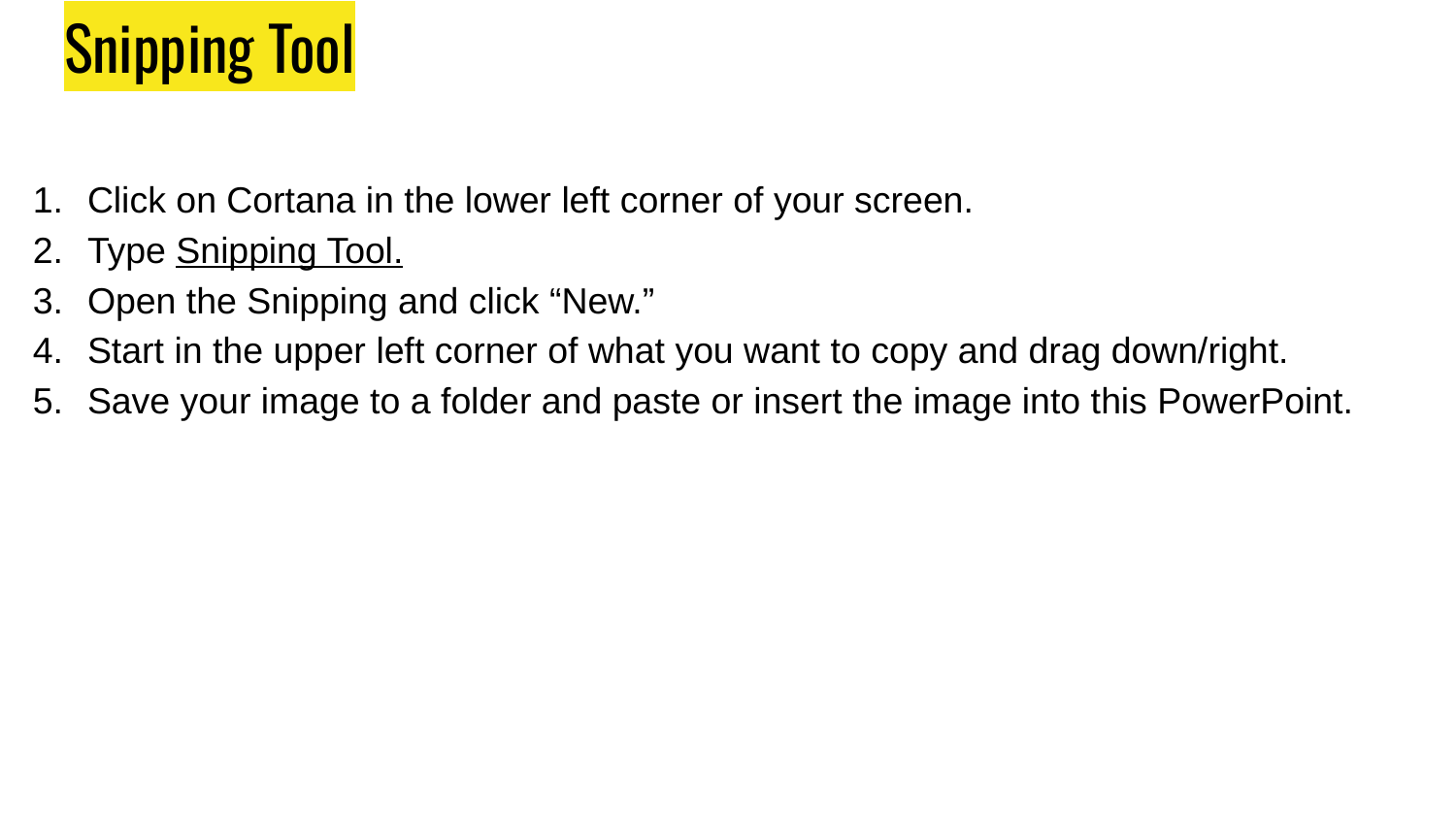

# Snipping Tool
Click on Cortana in the lower left corner of your screen.
Type Snipping Tool.
Open the Snipping and click “New.”
Start in the upper left corner of what you want to copy and drag down/right.
Save your image to a folder and paste or insert the image into this PowerPoint.